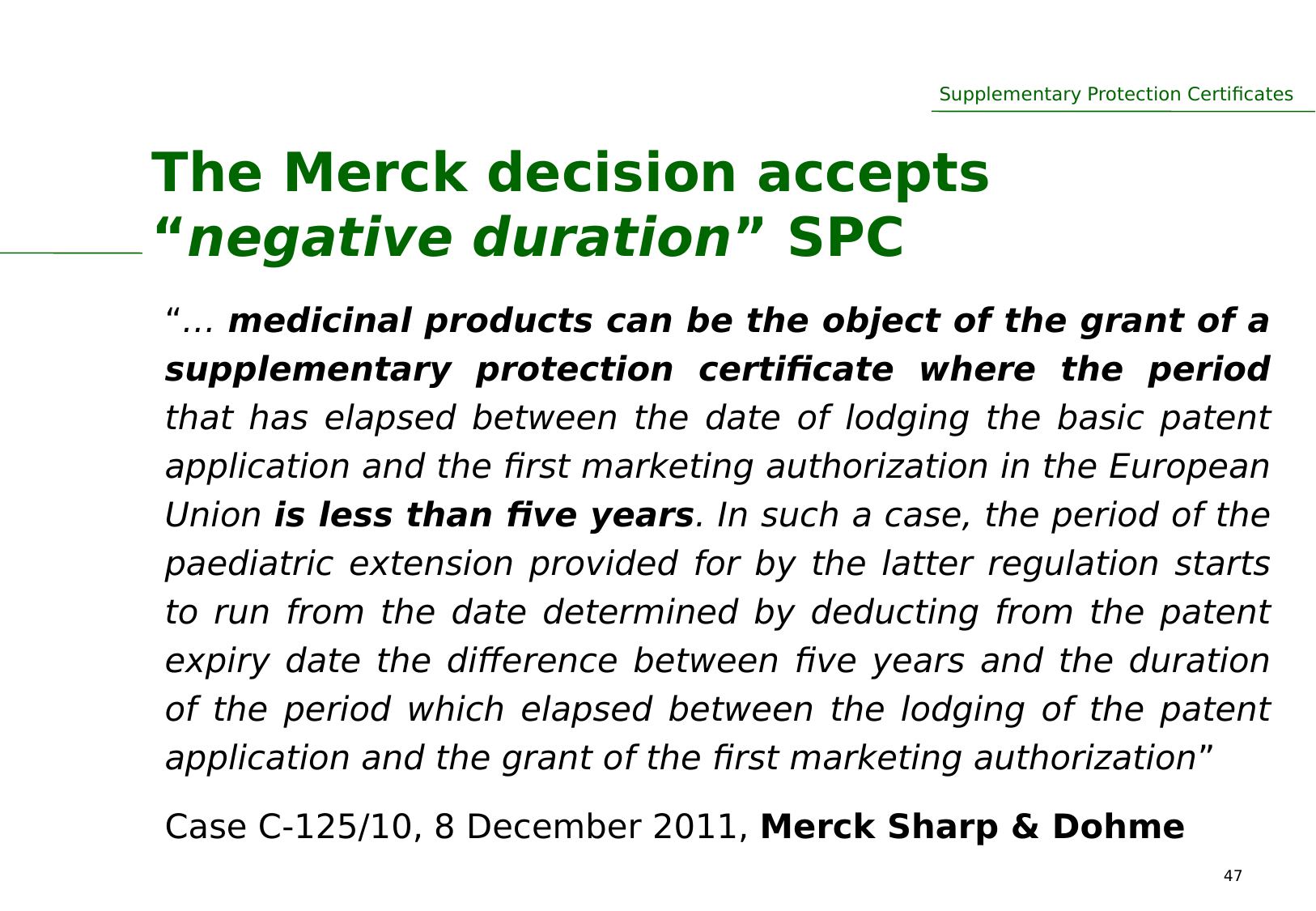

The Merck decision accepts
“negative duration” SPC
“… medicinal products can be the object of the grant of a supplementary protection certificate where the period that has elapsed between the date of lodging the basic patent application and the first marketing authorization in the European Union is less than five years. In such a case, the period of the paediatric extension provided for by the latter regulation starts to run from the date determined by deducting from the patent expiry date the difference between five years and the duration of the period which elapsed between the lodging of the patent application and the grant of the first marketing authorization”
Case C‑125/10, 8 December 2011, Merck Sharp & Dohme
47